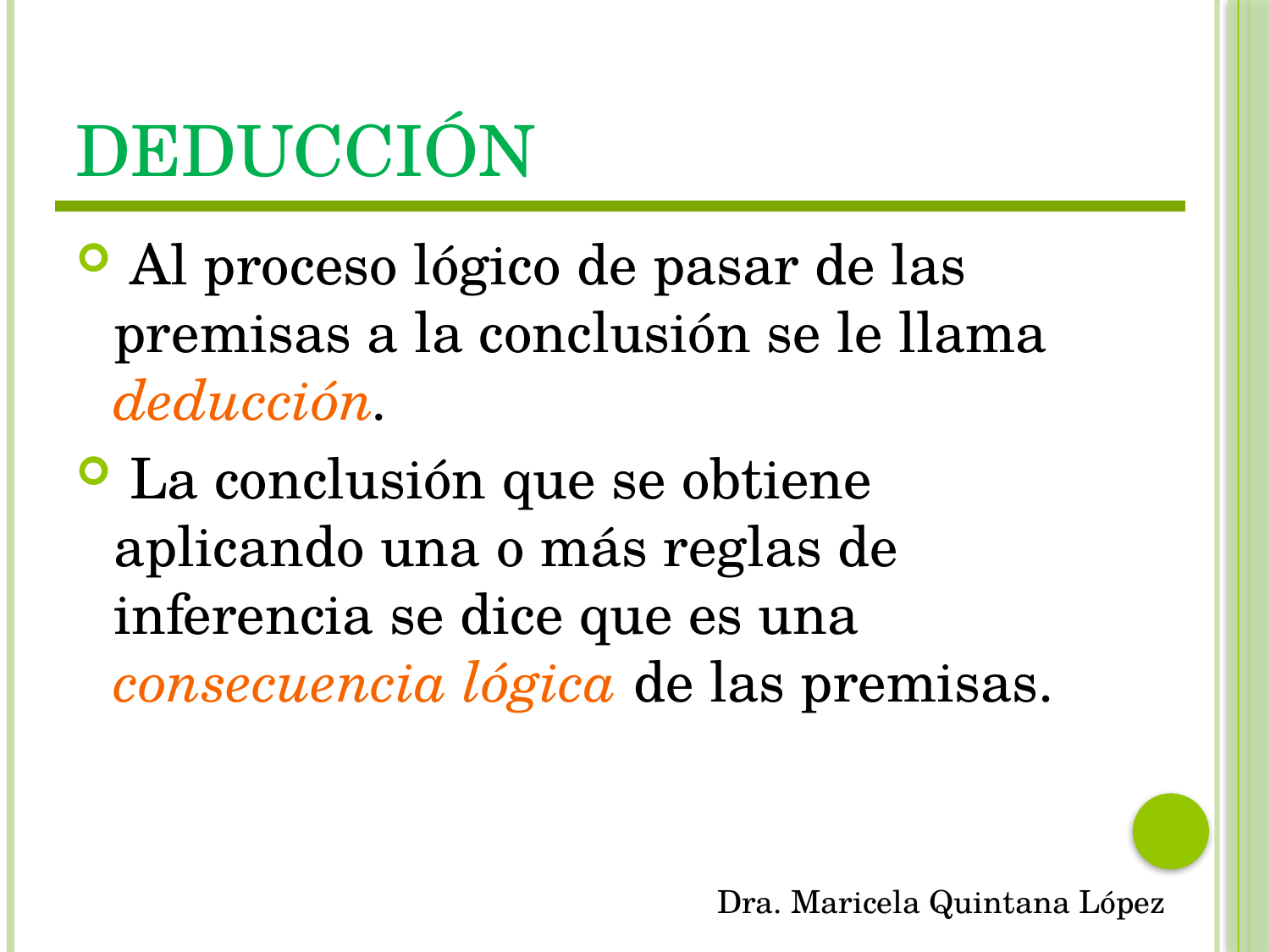

# Deducción
 Al proceso lógico de pasar de las premisas a la conclusión se le llama deducción.
 La conclusión que se obtiene aplicando una o más reglas de inferencia se dice que es una consecuencia lógica de las premisas.